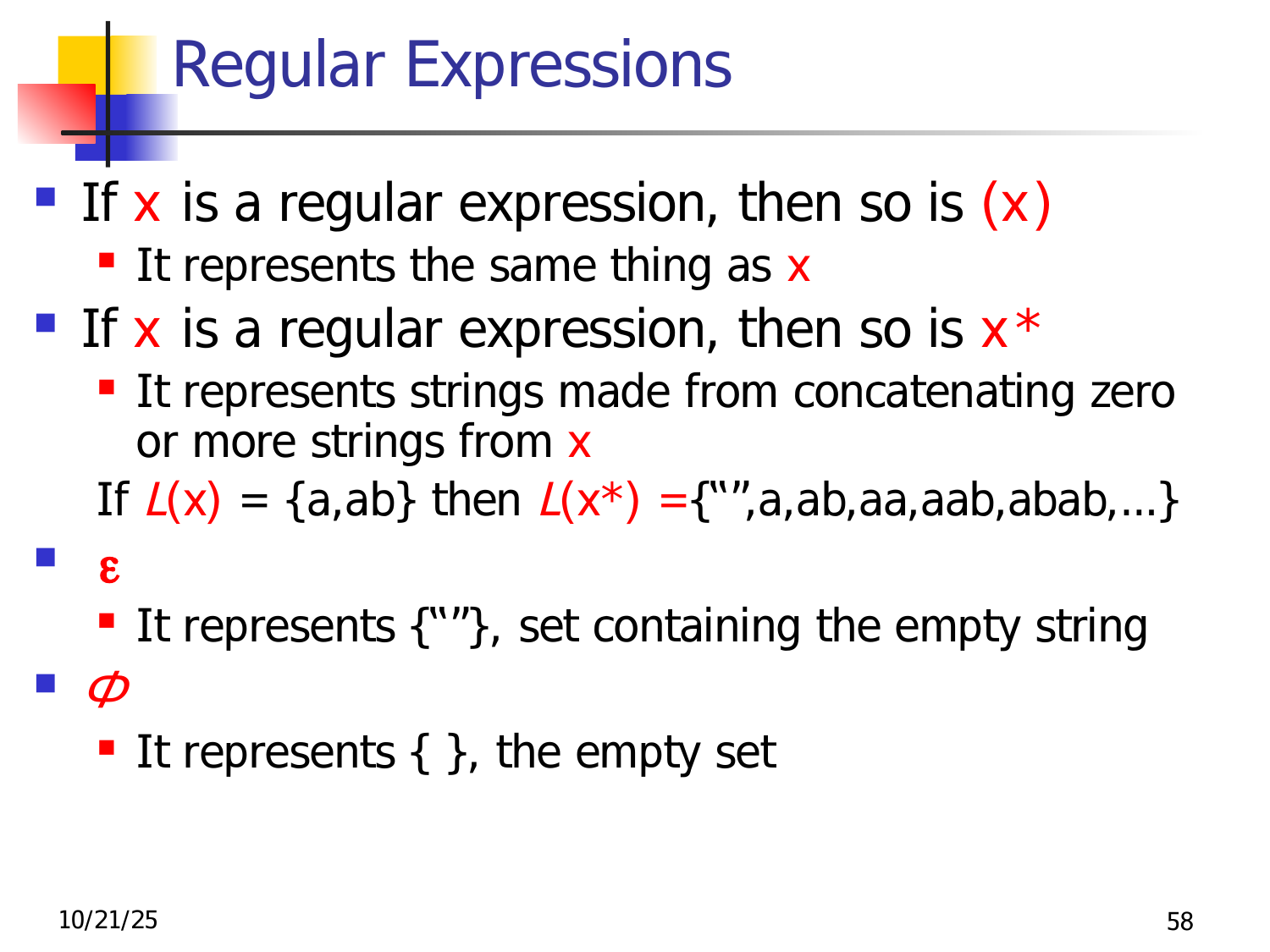

# Regular Expressions
If x is a regular expression, then so is (x)
It represents the same thing as x
If x is a regular expression, then so is x*
It represents strings made from concatenating zero or more strings from x
If L(x) = {a,ab} then L(x*) ={“”,a,ab,aa,aab,abab,…}
 ε
It represents {“”}, set containing the empty string
Φ
It represents { }, the empty set
10/21/25
58